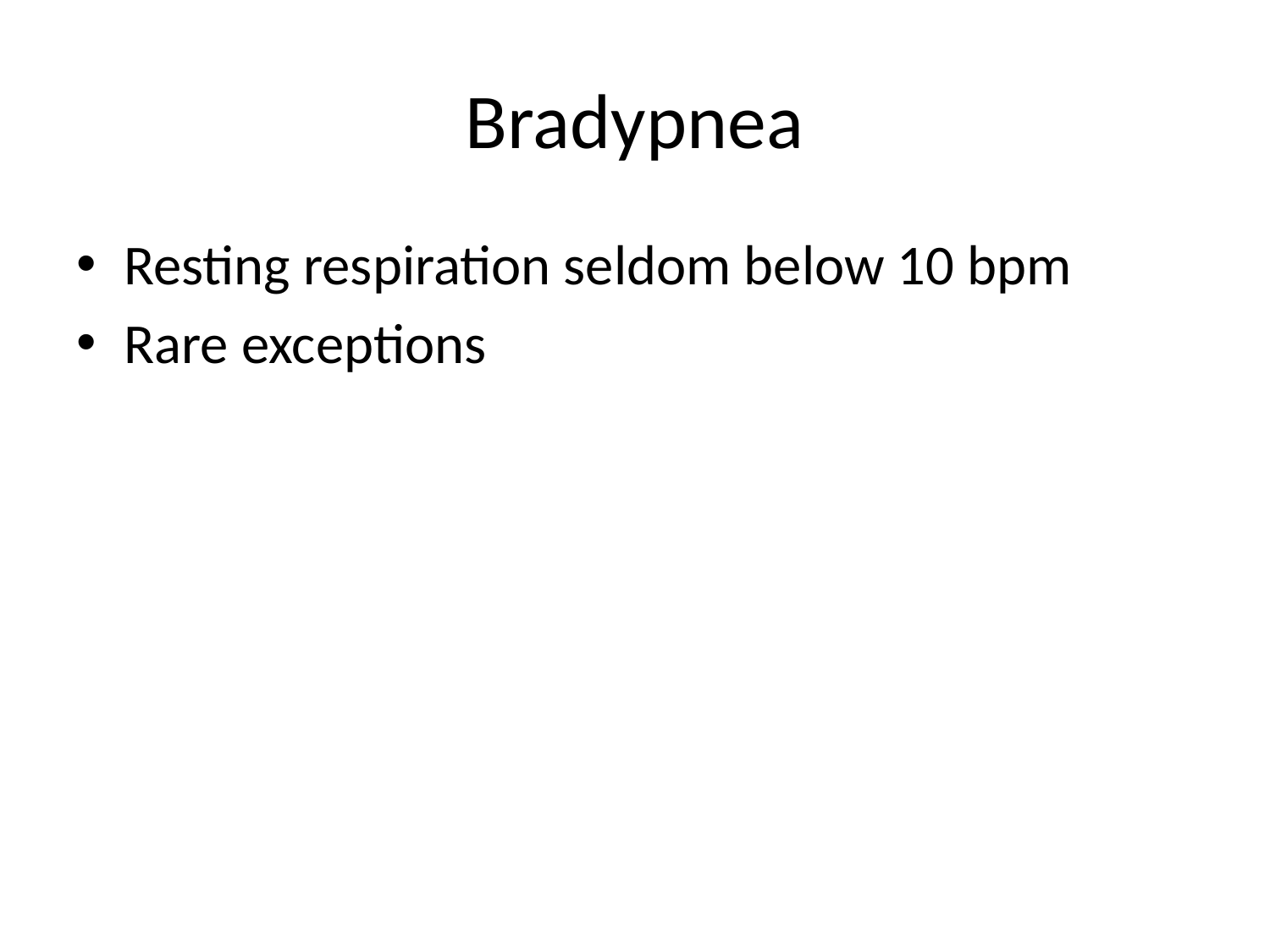

# Bradypnea
Resting respiration seldom below 10 bpm
Rare exceptions